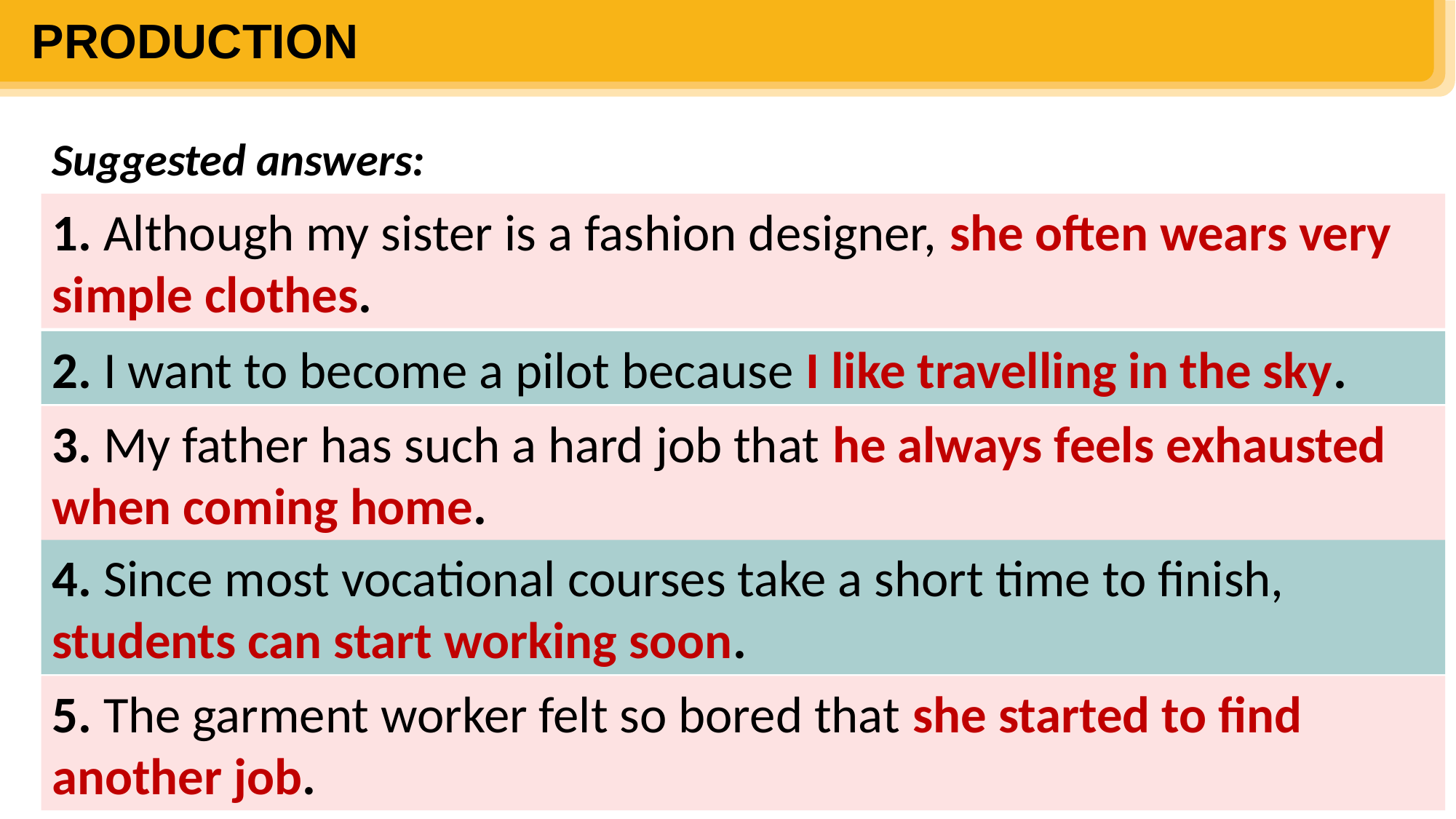

PRODUCTION
Suggested answers:
1. Although my sister is a fashion designer, she often wears very simple clothes.
1. Although my sister is a fashion designer,_________________
2. I want to become a pilot because I like travelling in the sky.
2. I want to become a pilot because ______________________
3. My father has such a hard job that he always feels exhausted when coming home.
3. My father has such a hard job that______________________
4. Since most vocational courses take a short time to finish,_____
4. Since most vocational courses take a short time to finish, students can start working soon.
5. The garment worker felt so bored that_____
5. The garment worker felt so bored that she started to find another job.